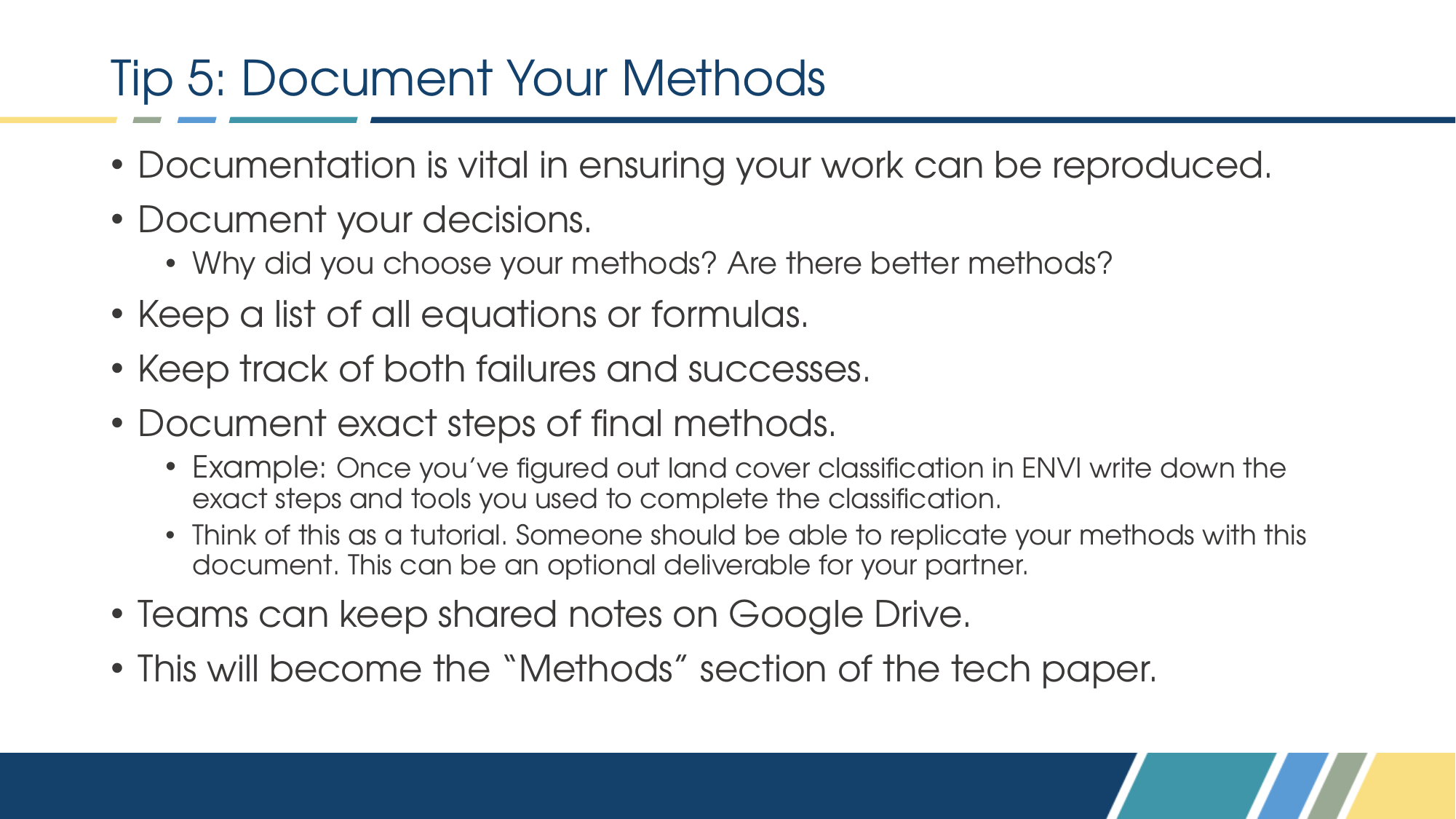

# Tip 5: Document Your Methods
Documentation is vital in ensuring your work can be reproduced.
Document your decisions.
Why did you choose your methods? Are there better methods?
Keep a list of all equations or formulas.
Keep track of both failures and successes.
Document exact steps of final methods.
Example: Once you’ve figured out land cover classification in ENVI write down the exact steps and tools you used to complete the classification.
Think of this as a tutorial. Someone should be able to replicate your methods with this document. This can be an optional deliverable for your partner.
Teams can keep shared notes on Google Drive.
This will become the “Methods” section of the tech paper.